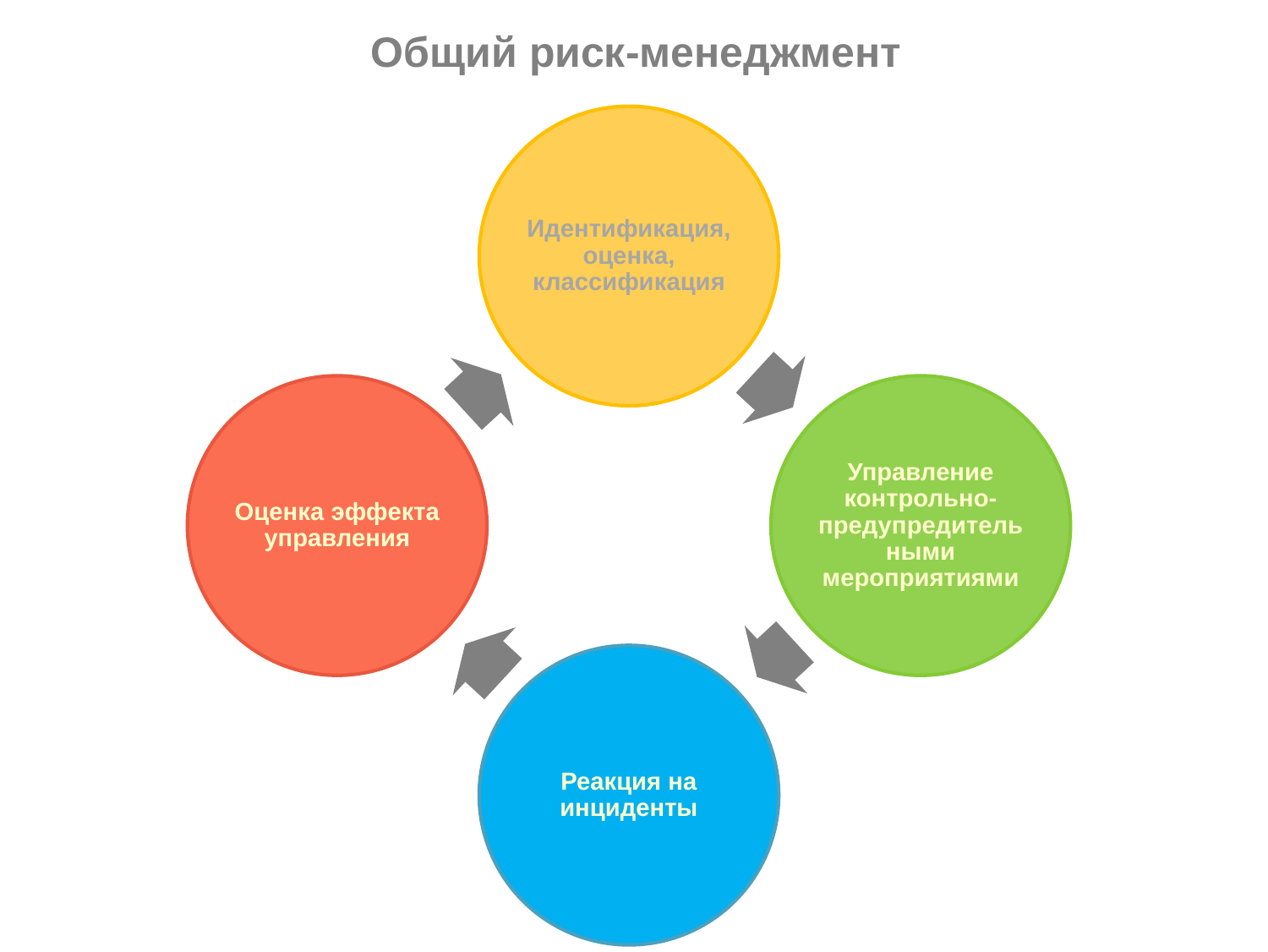

Общий риск-менеджмент
Идентификация, оценка, классификация

Управление контрольно-предупредительными мероприятиями

Реакция на инциденты

Оценка эффекта управления